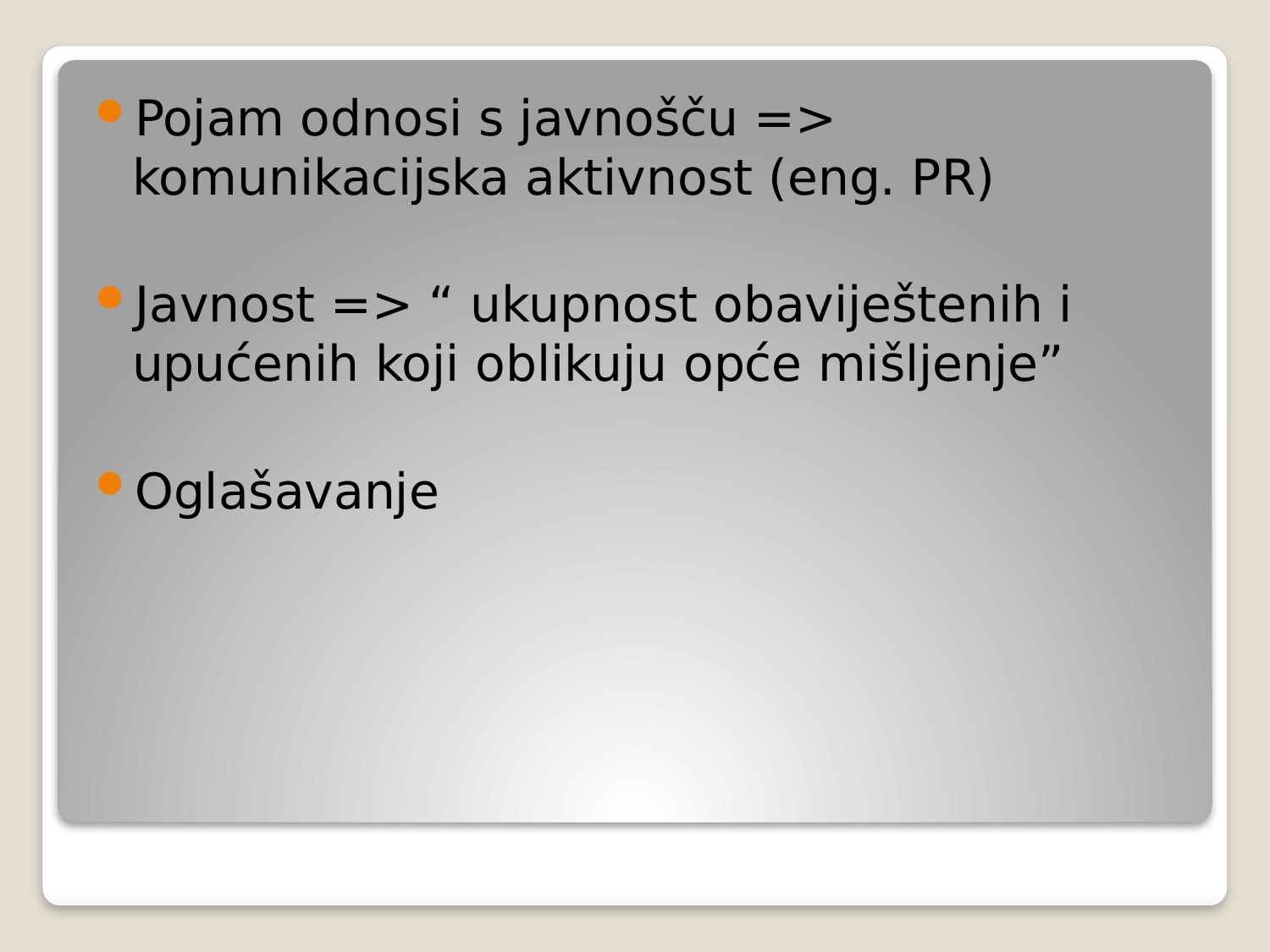

Pojam odnosi s javnošču => komunikacijska aktivnost (eng. PR)

Javnost => “ ukupnost obaviještenih i upućenih koji oblikuju opće mišljenje”

Oglašavanje

#